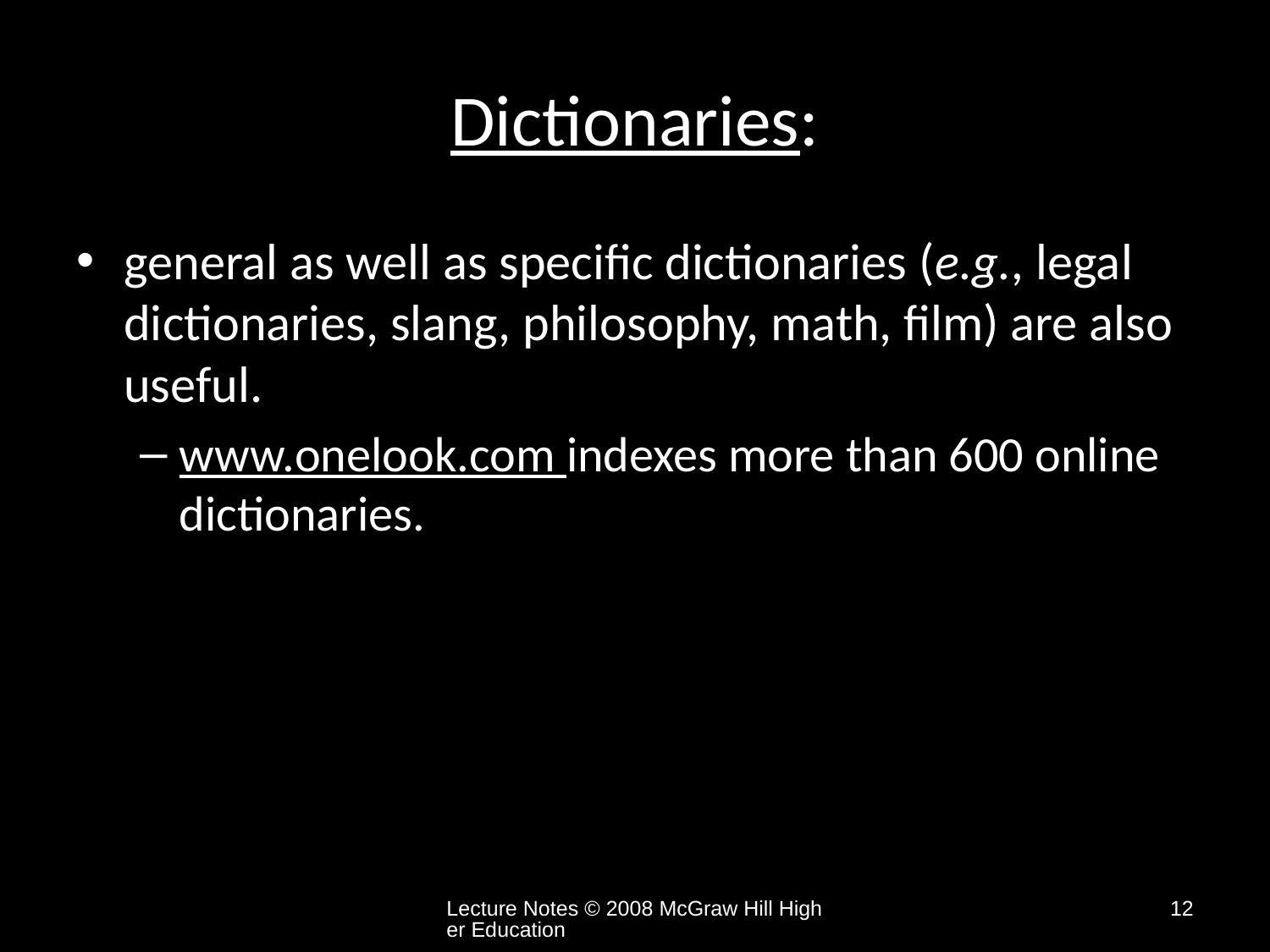

# Dictionaries:
general as well as specific dictionaries (e.g., legal dictionaries, slang, philosophy, math, film) are also useful.
www.onelook.com indexes more than 600 online dictionaries.

Lecture Notes © 2008 McGraw Hill Higher Education
12